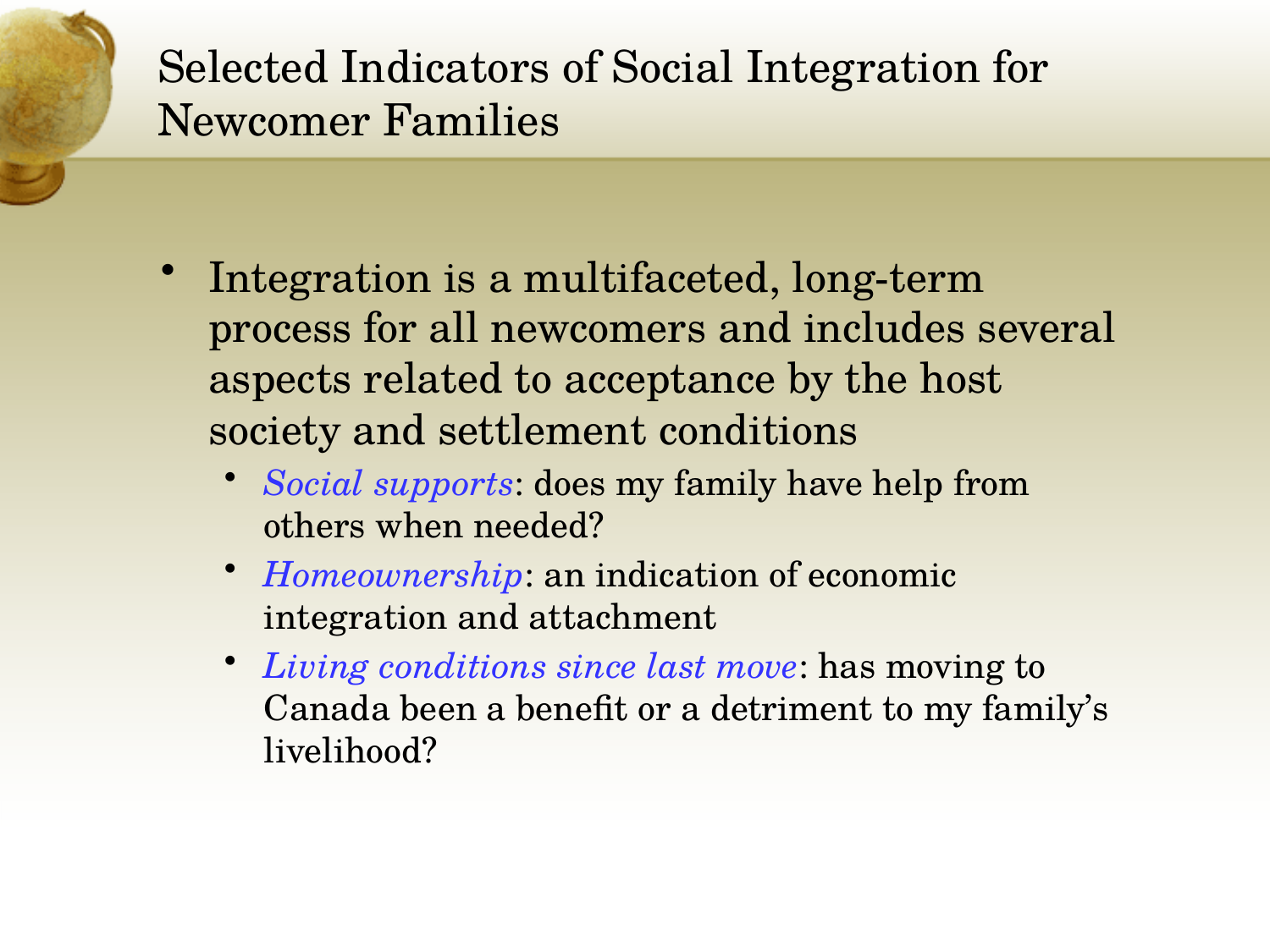

# Selected Indicators of Social Integration for Newcomer Families
Integration is a multifaceted, long-term process for all newcomers and includes several aspects related to acceptance by the host society and settlement conditions
Social supports: does my family have help from others when needed?
Homeownership: an indication of economic integration and attachment
Living conditions since last move: has moving to Canada been a benefit or a detriment to my family’s livelihood?